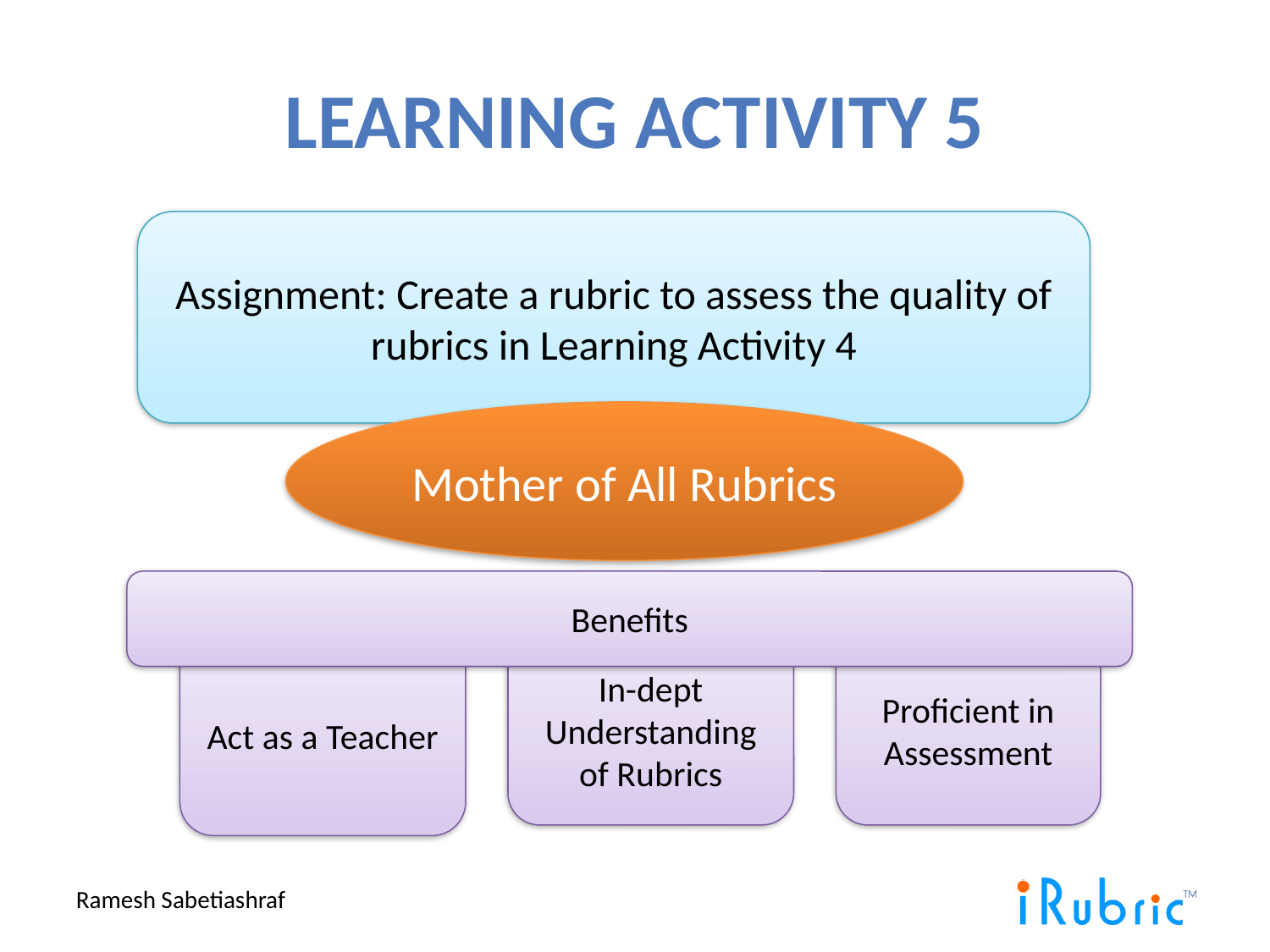

# Learning Activity 5
Assignment: Create a rubric to assess the quality of rubrics in Learning Activity 4
Mother of All Rubrics
Benefits
Act as a Teacher
In-dept Understanding of Rubrics
Proficient in Assessment